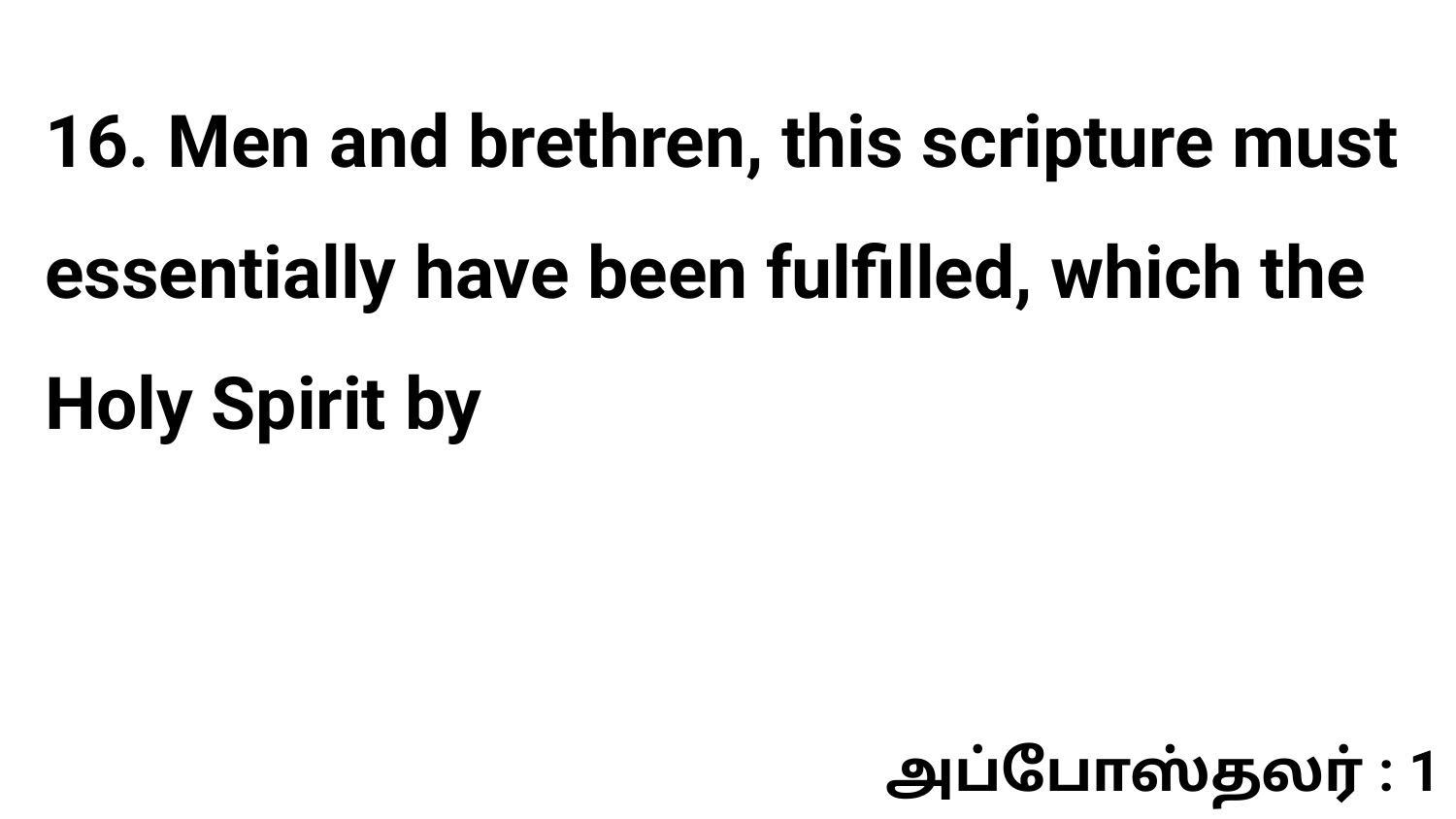

16. Men and brethren, this scripture must essentially have been fulfilled, which the Holy Spirit by
அப்போஸ்தலர் : 1